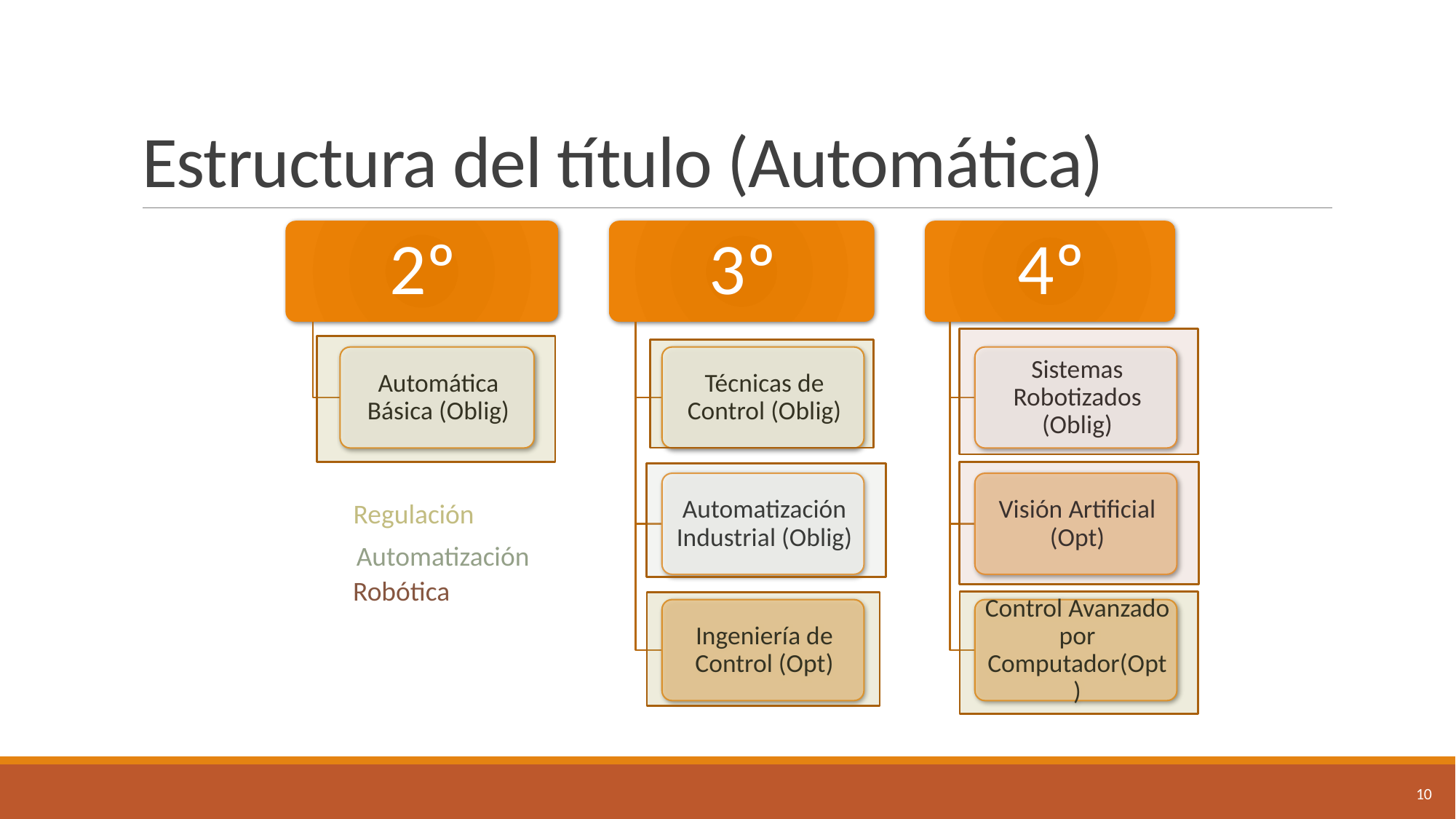

# Estructura del título (Automática)
2º
Automática Básica (Oblig)
3º
Técnicas de Control (Oblig)
Automatización Industrial (Oblig)
Ingeniería de Control (Opt)
4º
Sistemas Robotizados (Oblig)
Visión Artificial (Opt)
Control Avanzado por Computador(Opt)

Robótica

Regulación

Automatización
10